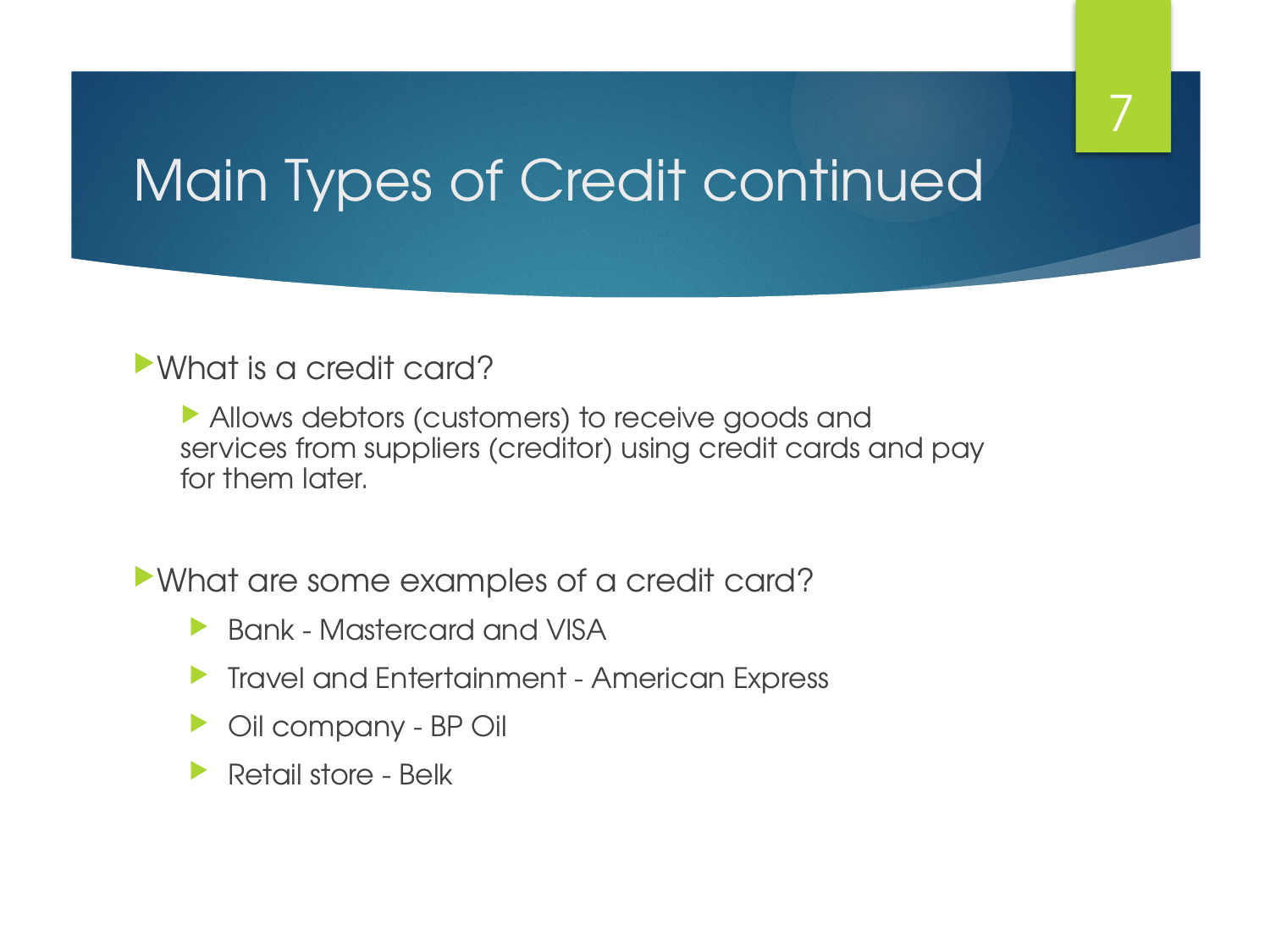

7
# Main Types of Credit continued
What is a credit card?
 Allows debtors (customers) to receive goods and services from suppliers (creditor) using credit cards and pay for them later.

What are some examples of a credit card?
Bank - Mastercard and VISA
Travel and Entertainment - American Express
Oil company - BP Oil
Retail store - Belk